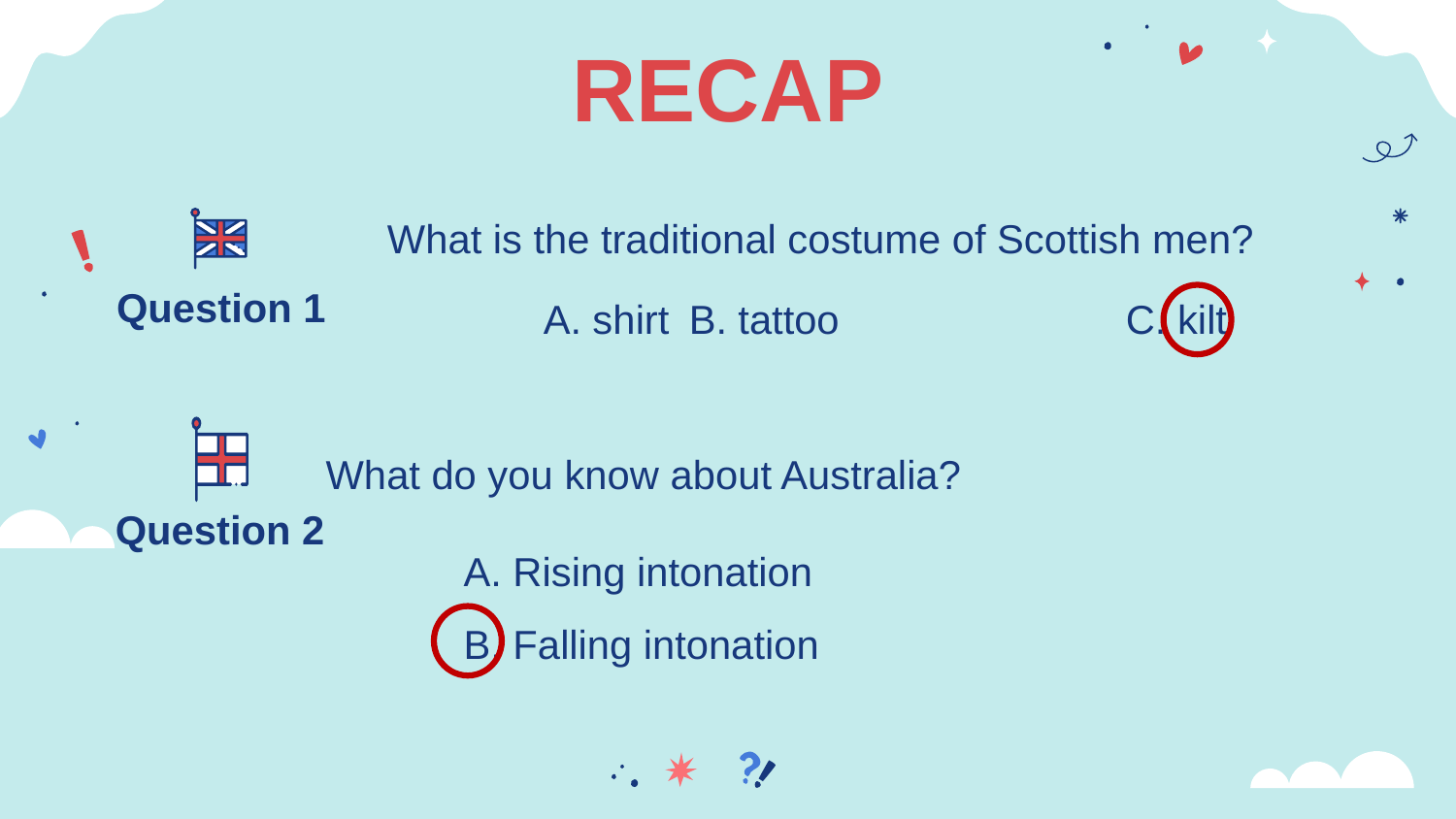

RECAP
What is the traditional costume of Scottish men?

Question 1

A. shirt 	B. tattoo		C. kilt
What do you know about Australia?

Question 2
A. Rising intonation
B. Falling intonation